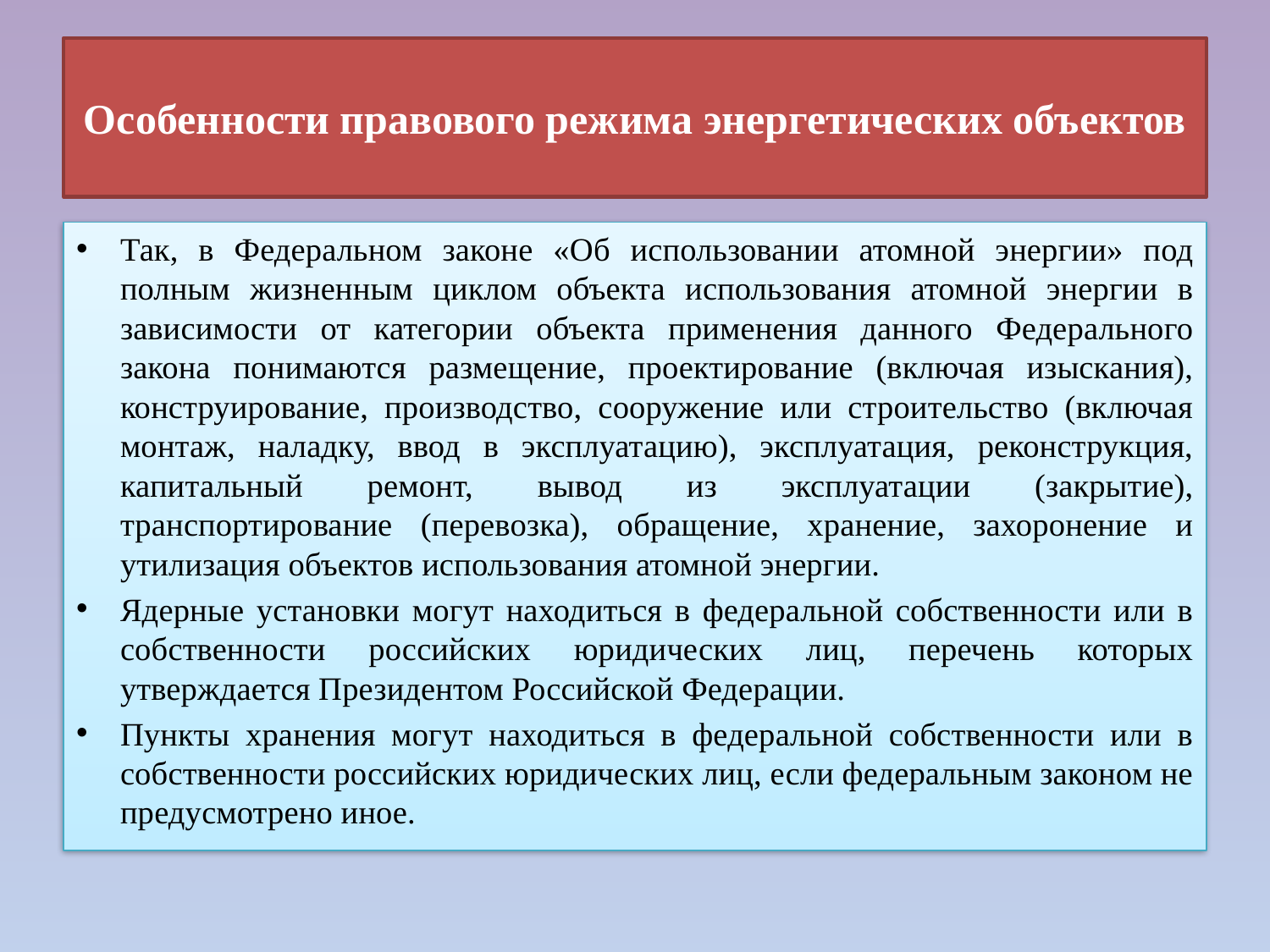

# Особенности правового режима энергетических объектов
Так, в Федеральном законе «Об использовании атомной энергии» под полным жизненным циклом объекта использования атомной энергии в зависимости от категории объекта применения данного Федерального закона понимаются размещение, проектирование (включая изыскания), конструирование, производство, сооружение или строительство (включая монтаж, наладку, ввод в эксплуатацию), эксплуатация, реконструкция, капитальный ремонт, вывод из эксплуатации (закрытие), транспортирование (перевозка), обращение, хранение, захоронение и утилизация объектов использования атомной энергии.
Ядерные установки могут находиться в федеральной собственности или в собственности российских юридических лиц, перечень которых утверждается Президентом Российской Федерации.
Пункты хранения могут находиться в федеральной собственности или в собственности российских юридических лиц, если федеральным законом не предусмотрено иное.